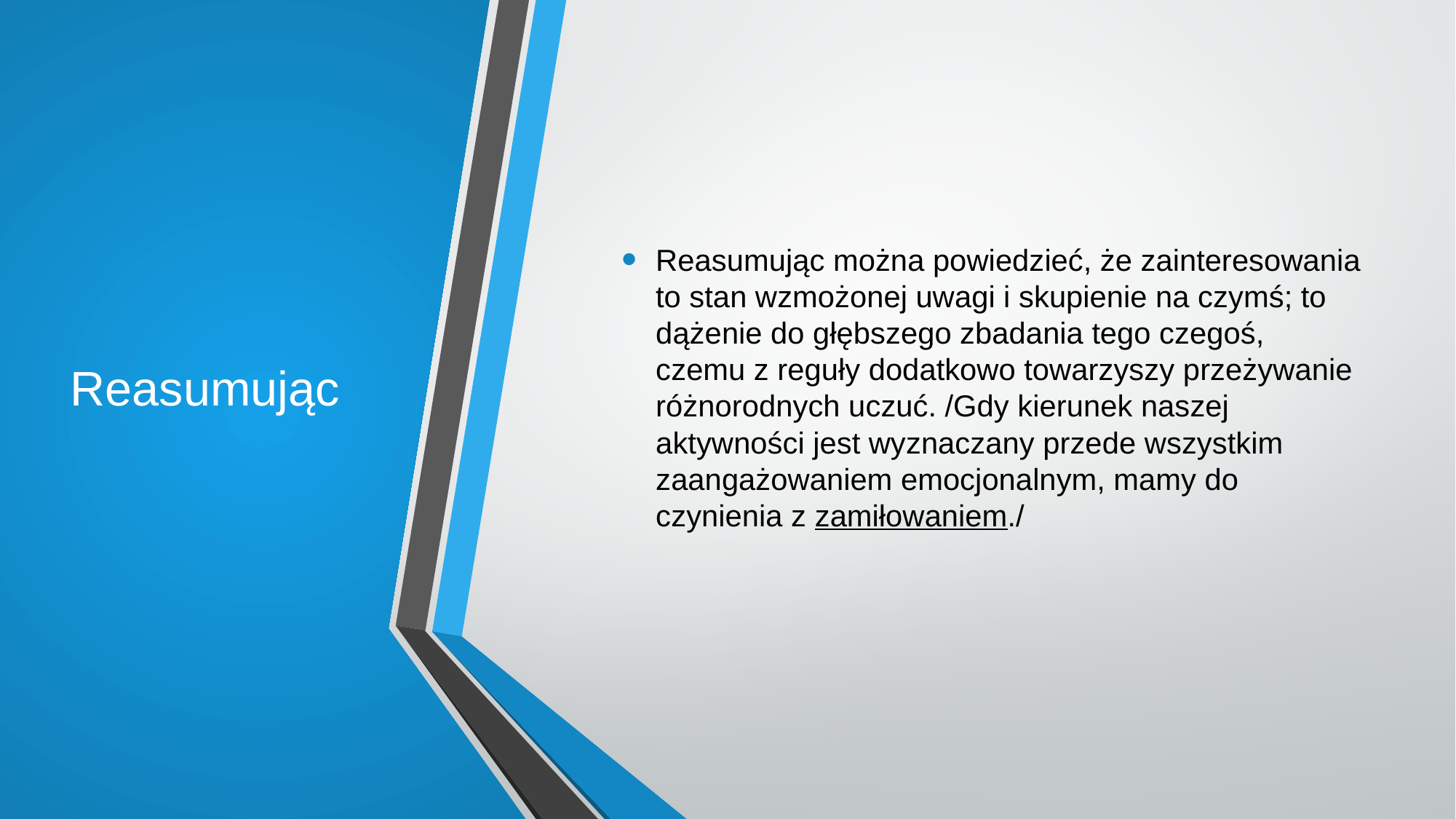

# Reasumując
Reasumując można powiedzieć, że zainteresowania to stan wzmożonej uwagi i skupienie na czymś; to dążenie do głębszego zbadania tego czegoś, czemu z reguły dodatkowo towarzyszy przeżywanie różnorodnych uczuć. /Gdy kierunek naszej aktywności jest wyznaczany przede wszystkim zaangażowaniem emocjonalnym, mamy do czynienia z zamiłowaniem./